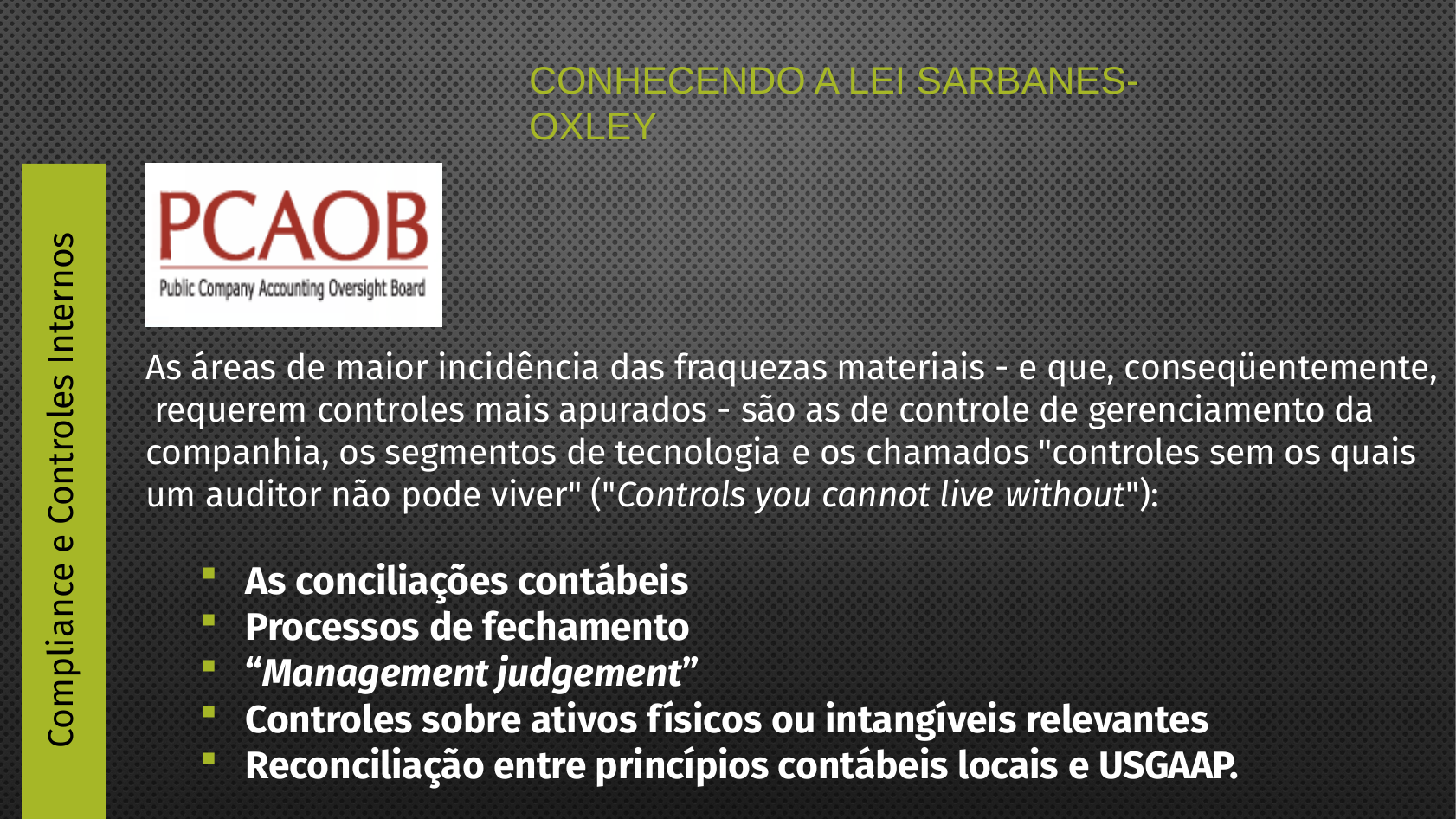

# Conhecendo a Lei Sarbanes-Oxley

Compliance e Controles Internos
As áreas de maior incidência das fraquezas materiais - e que, conseqüentemente,  requerem controles mais apurados - são as de controle de gerenciamento da  companhia, os segmentos de tecnologia e os chamados "controles sem os quais  um auditor não pode viver" ("Controls you cannot live without"):

As conciliações contábeis
Processos de fechamento
“Management judgement”
Controles sobre ativos físicos ou intangíveis relevantes
Reconciliação entre princípios contábeis locais e USGAAP.